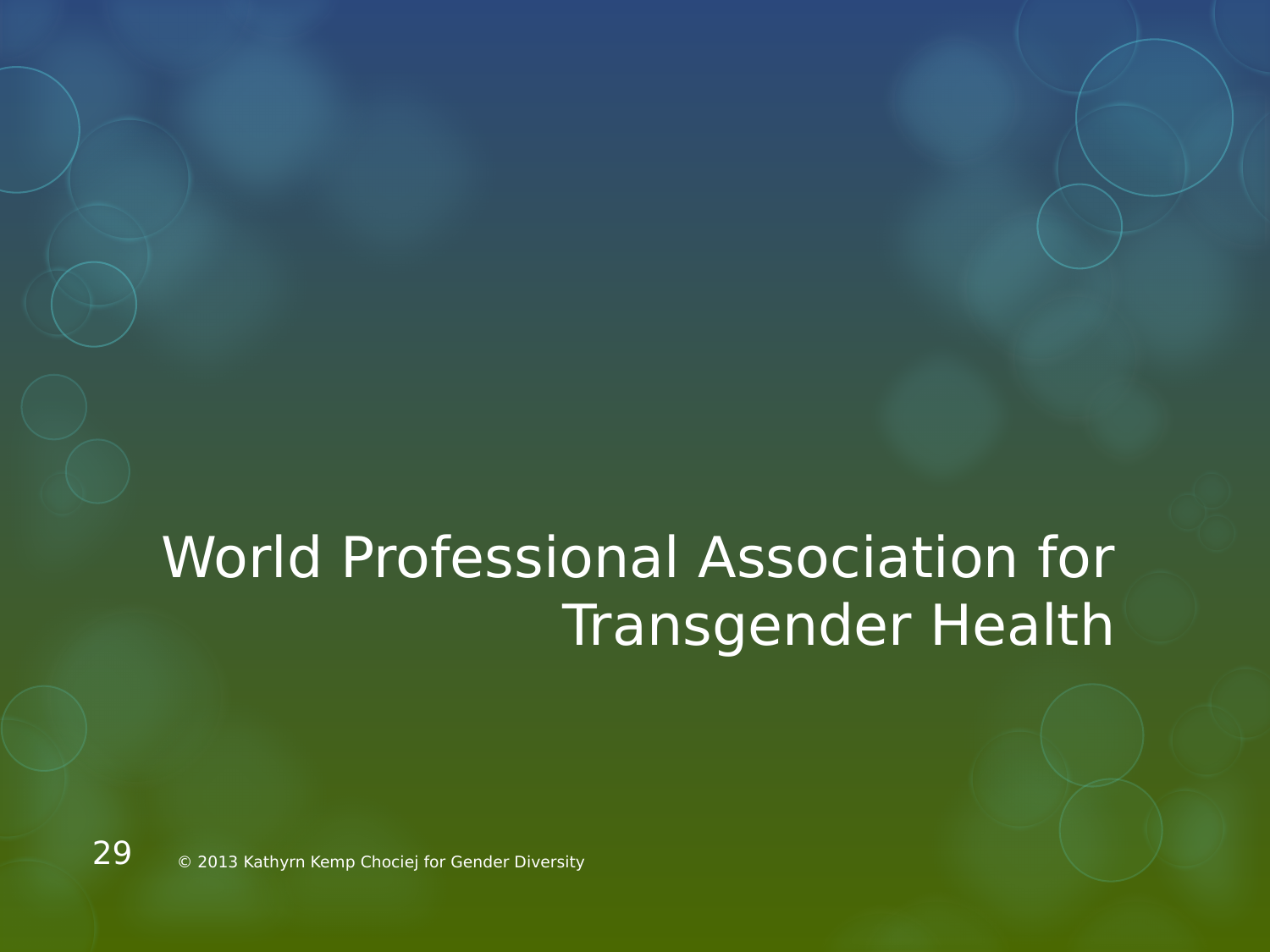

# World Professional Association for Transgender Health

29
© 2013 Kathyrn Kemp Chociej for Gender Diversity